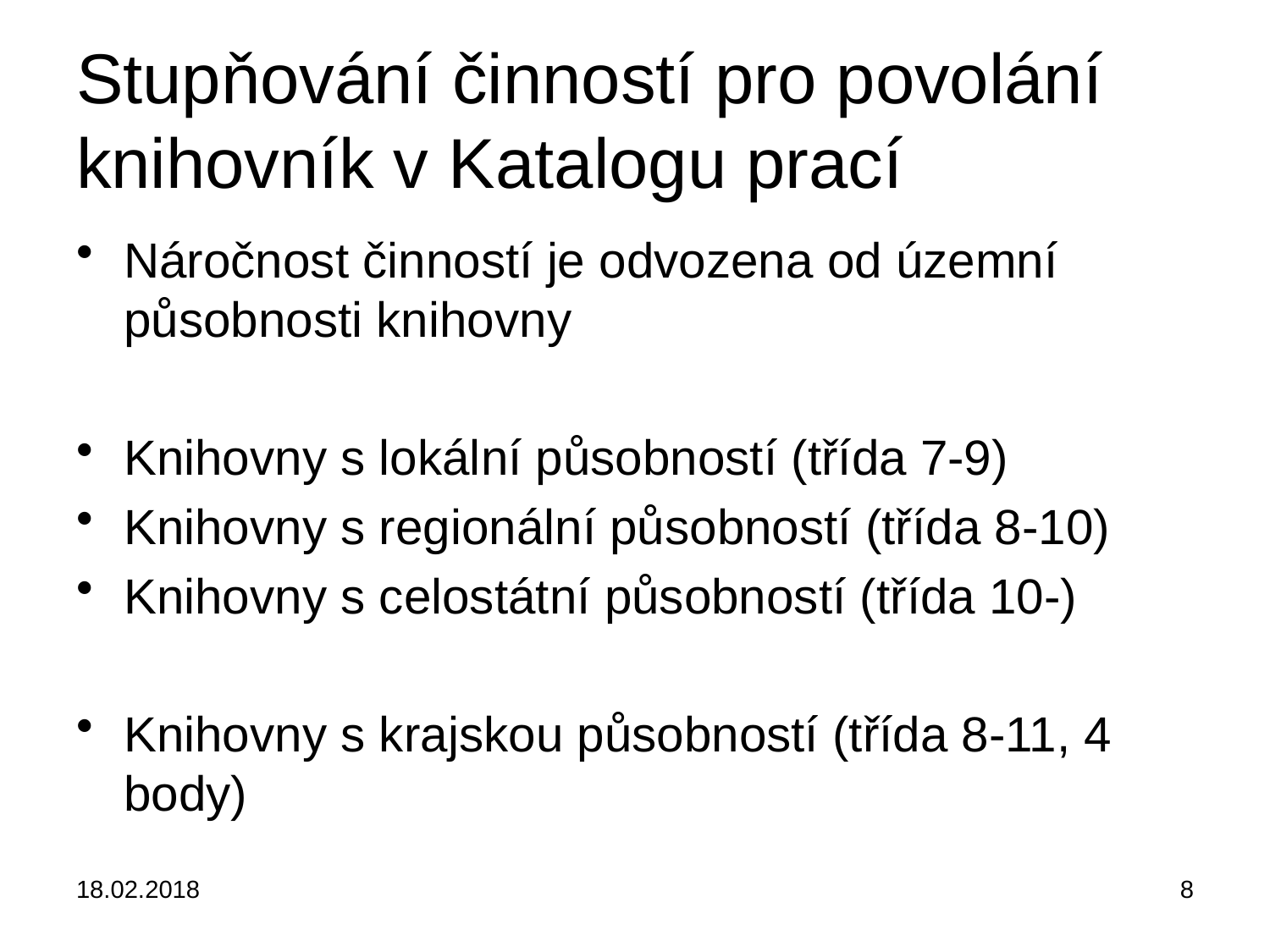

# Stupňování činností pro povolání knihovník v Katalogu prací
Náročnost činností je odvozena od územní působnosti knihovny

Knihovny s lokální působností (třída 7-9)
Knihovny s regionální působností (třída 8-10)
Knihovny s celostátní působností (třída 10-)

Knihovny s krajskou působností (třída 8-11, 4 body)

18.02.2018
8